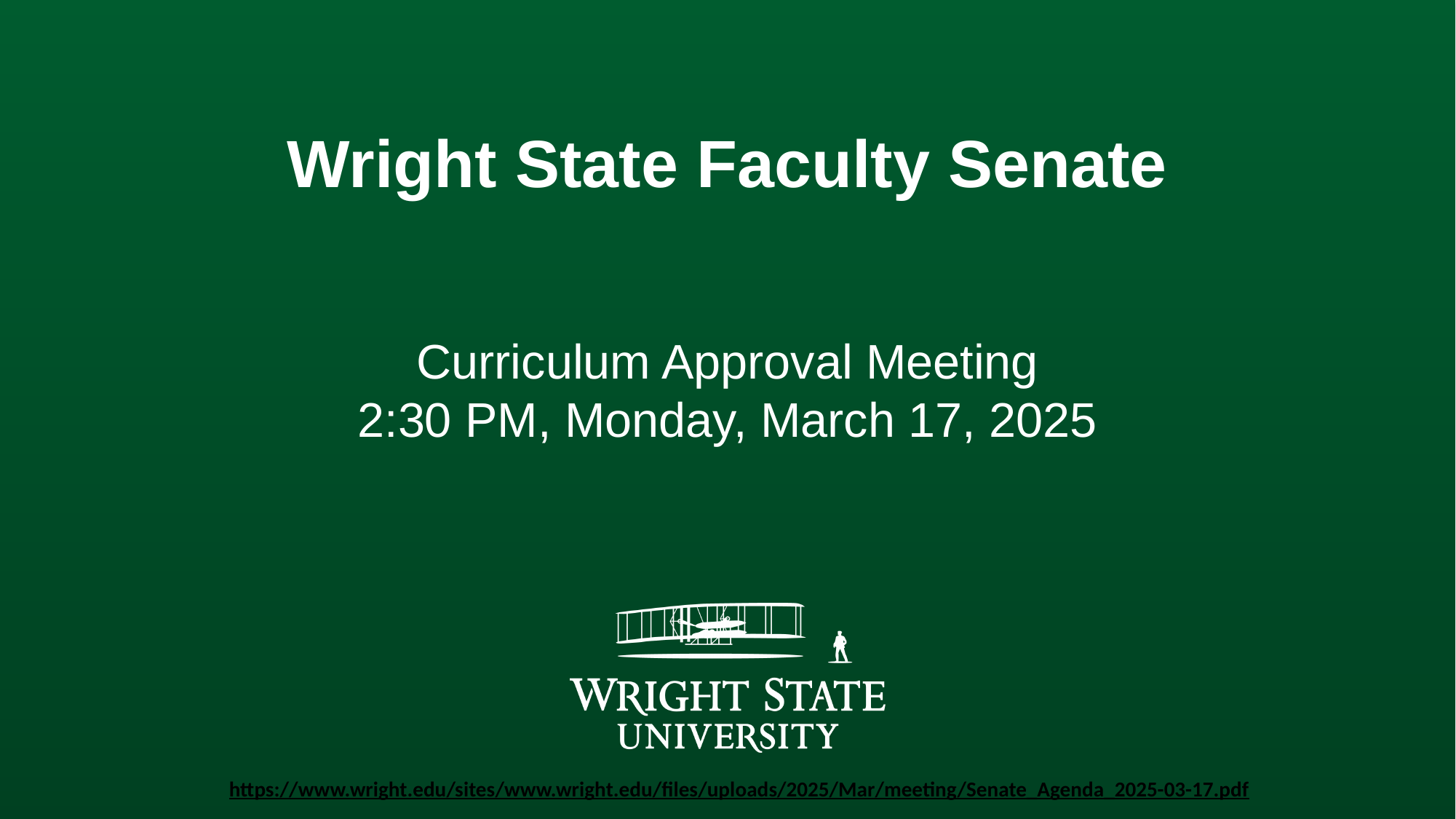

# Wright State Faculty Senate
Curriculum Approval Meeting
2:30 PM, Monday, March 17, 2025

https://www.wright.edu/sites/www.wright.edu/files/uploads/2025/Mar/meeting/Senate_Agenda_2025-03-17.pdf